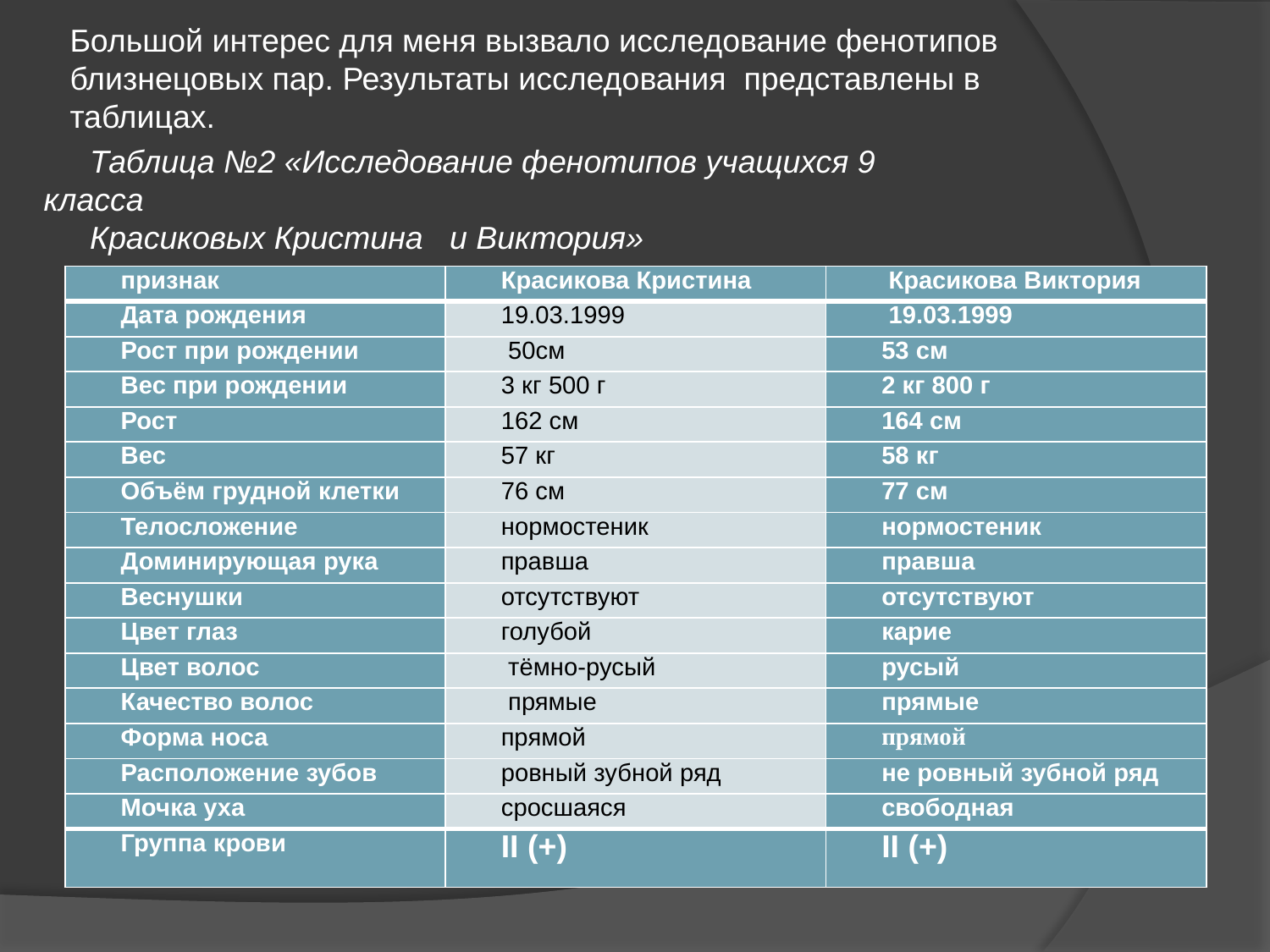

# Большой интерес для меня вызвало исследование фенотипов близнецовых пар. Результаты исследования  представлены в таблицах.
Таблица №2 «Исследование фенотипов учащихся 9 класса
Красиковых Кристина   и Виктория»

| признак | Красикова Кристина | Красикова Виктория |
| --- | --- | --- |
| Дата рождения | 19.03.1999 | 19.03.1999 |
| Рост при рождении | 50см | 53 см |
| Вес при рождении | 3 кг 500 г | 2 кг 800 г |
| Рост | 162 см | 164 см |
| Вес | 57 кг | 58 кг |
| Объём грудной клетки | 76 см | 77 см |
| Телосложение | нормостеник | нормостеник |
| Доминирующая рука | правша | правша |
| Веснушки | отсутствуют | отсутствуют |
| Цвет глаз | голубой | карие |
| Цвет волос | тёмно-русый | русый |
| Качество волос | прямые | прямые |
| Форма носа | прямой | прямой |
| Расположение зубов | ровный зубной ряд | не ровный зубной ряд |
| Мочка уха | сросшаяся | свободная |
| Группа крови | II (+) | II (+) |